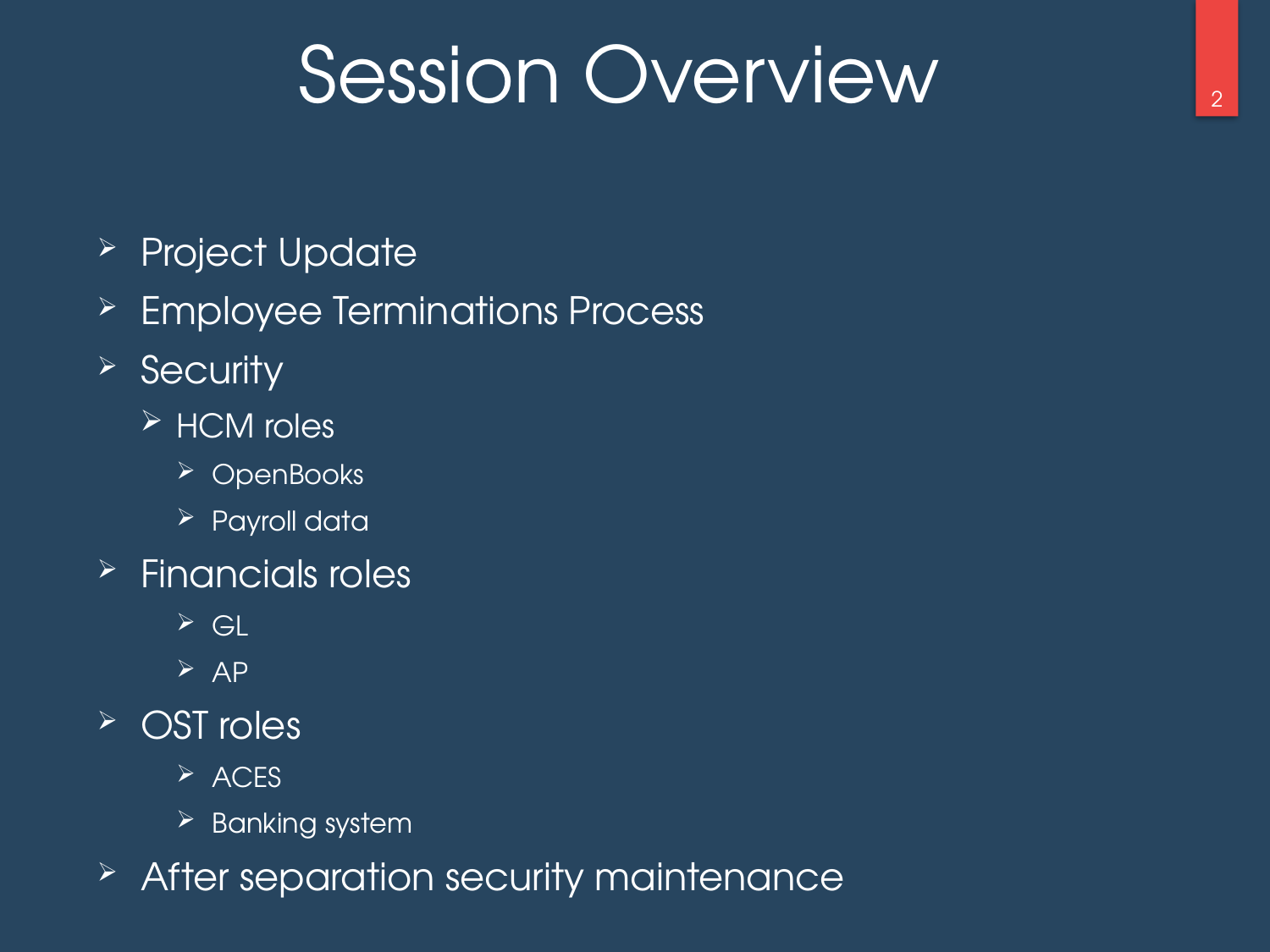

# Session Overview
2
Project Update
Employee Terminations Process
Security
HCM roles
OpenBooks
Payroll data
Financials roles
GL
AP
OST roles
ACES
Banking system
After separation security maintenance